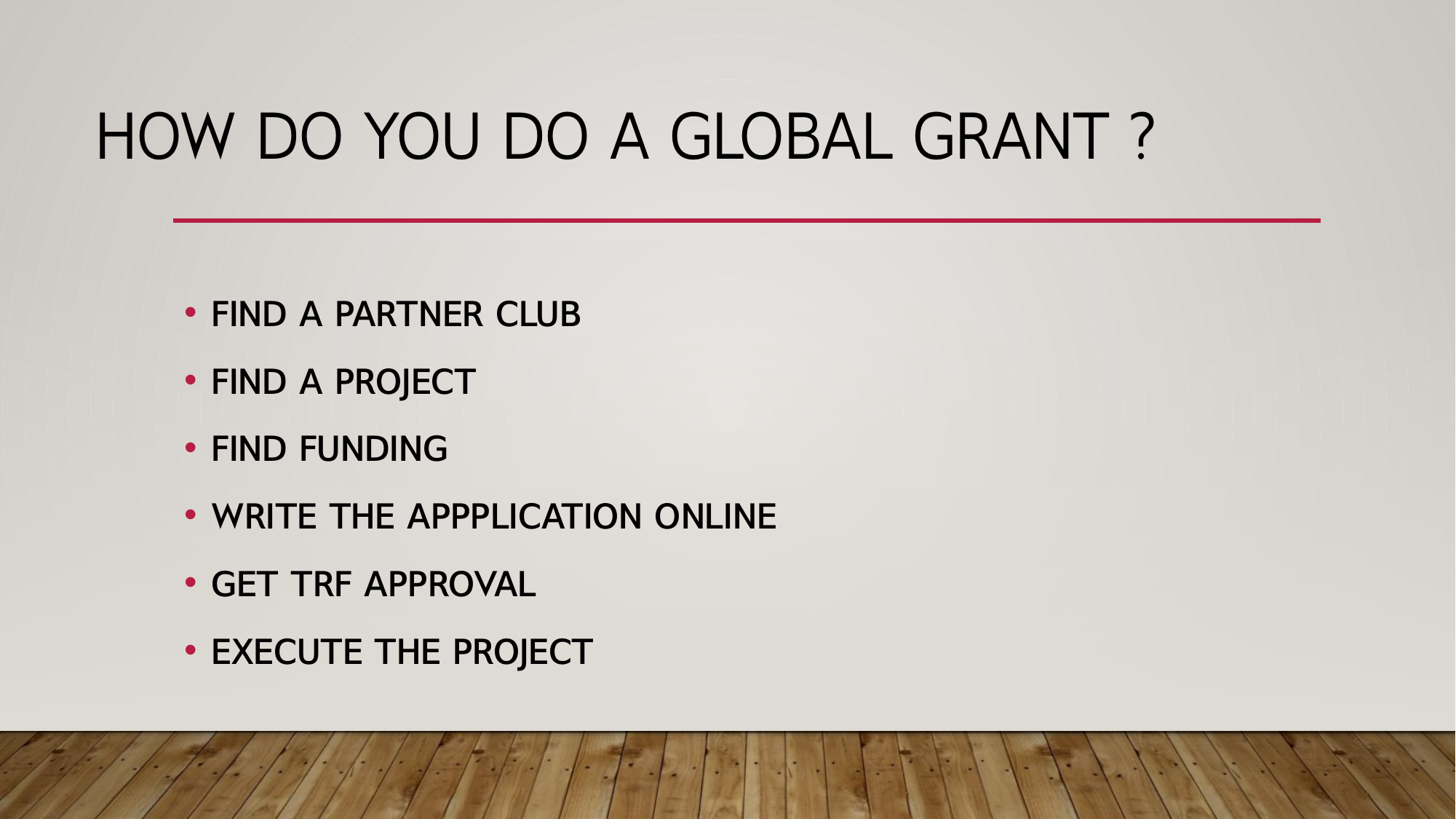

# HOW DO YOU DO A GLOBAL GRANT ?
FIND A PARTNER CLUB
FIND A PROJECT
FIND FUNDING
WRITE THE APPPLICATION ONLINE
GET TRF APPROVAL
EXECUTE THE PROJECT